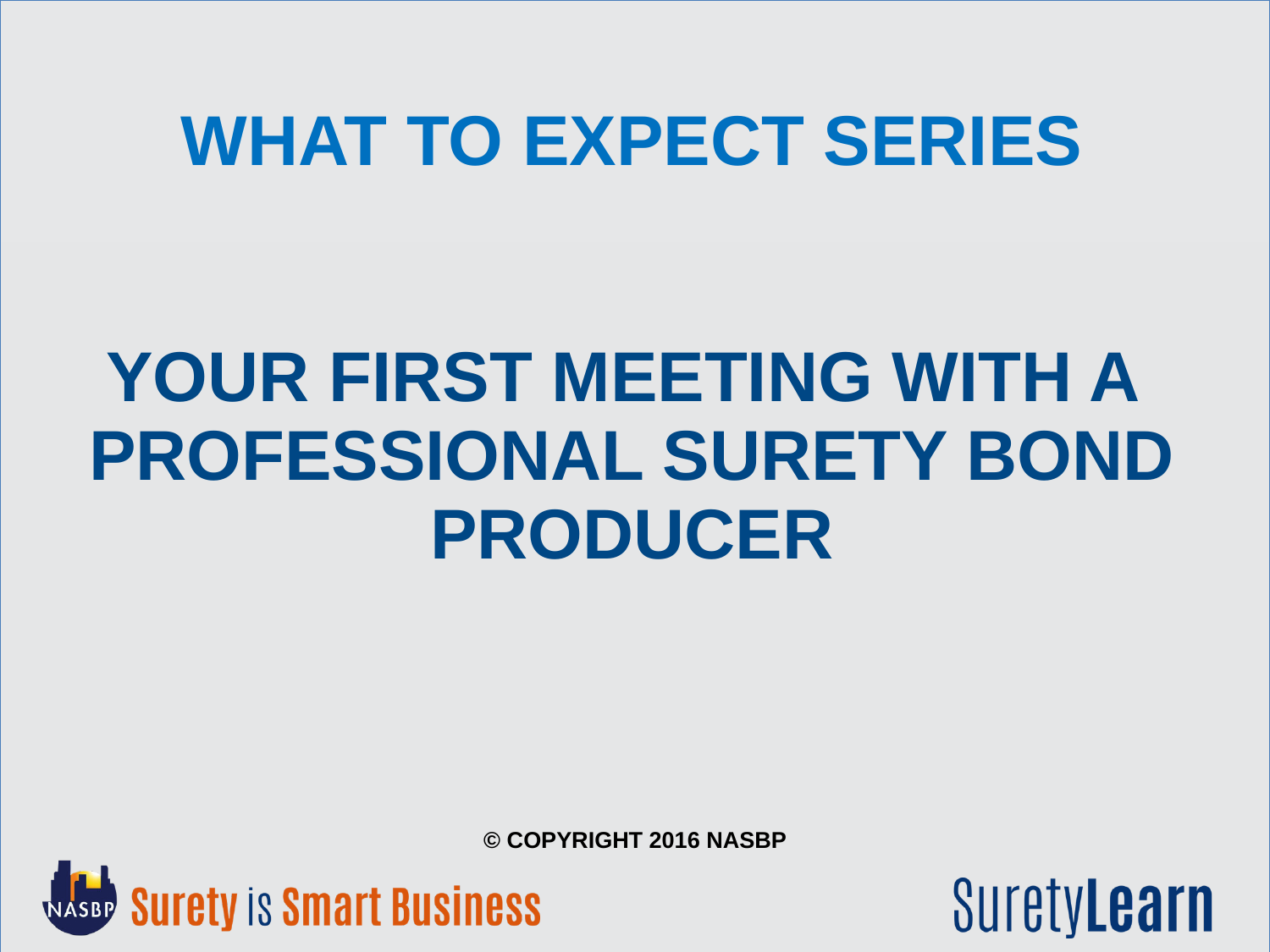

# What to Expect Series Your First Meeting with a Professional Surety Bond Producer © Copyright 2016 NASBP